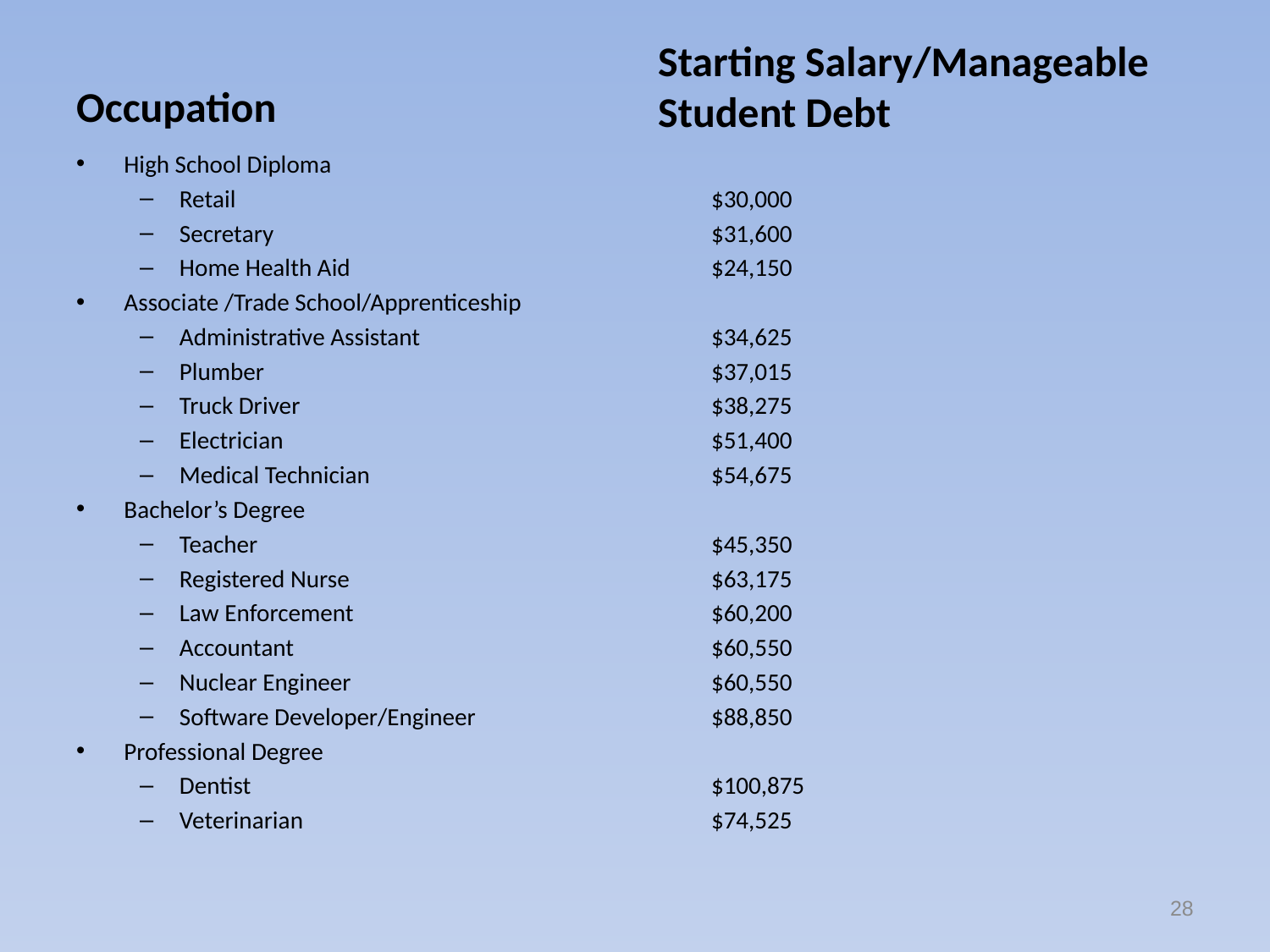

Occupation
Starting Salary/Manageable Student Debt
High School Diploma
Retail
Secretary
Home Health Aid
Associate /Trade School/Apprenticeship
Administrative Assistant
Plumber
Truck Driver
Electrician
Medical Technician
Bachelor’s Degree
Teacher
Registered Nurse
Law Enforcement
Accountant
Nuclear Engineer
Software Developer/Engineer
Professional Degree
Dentist
Veterinarian

$30,000
$31,600
$24,150

$34,625
$37,015
$38,275
$51,400
$54,675

$45,350
$63,175
$60,200
$60,550
$60,550
$88,850

$100,875
$74,525

28